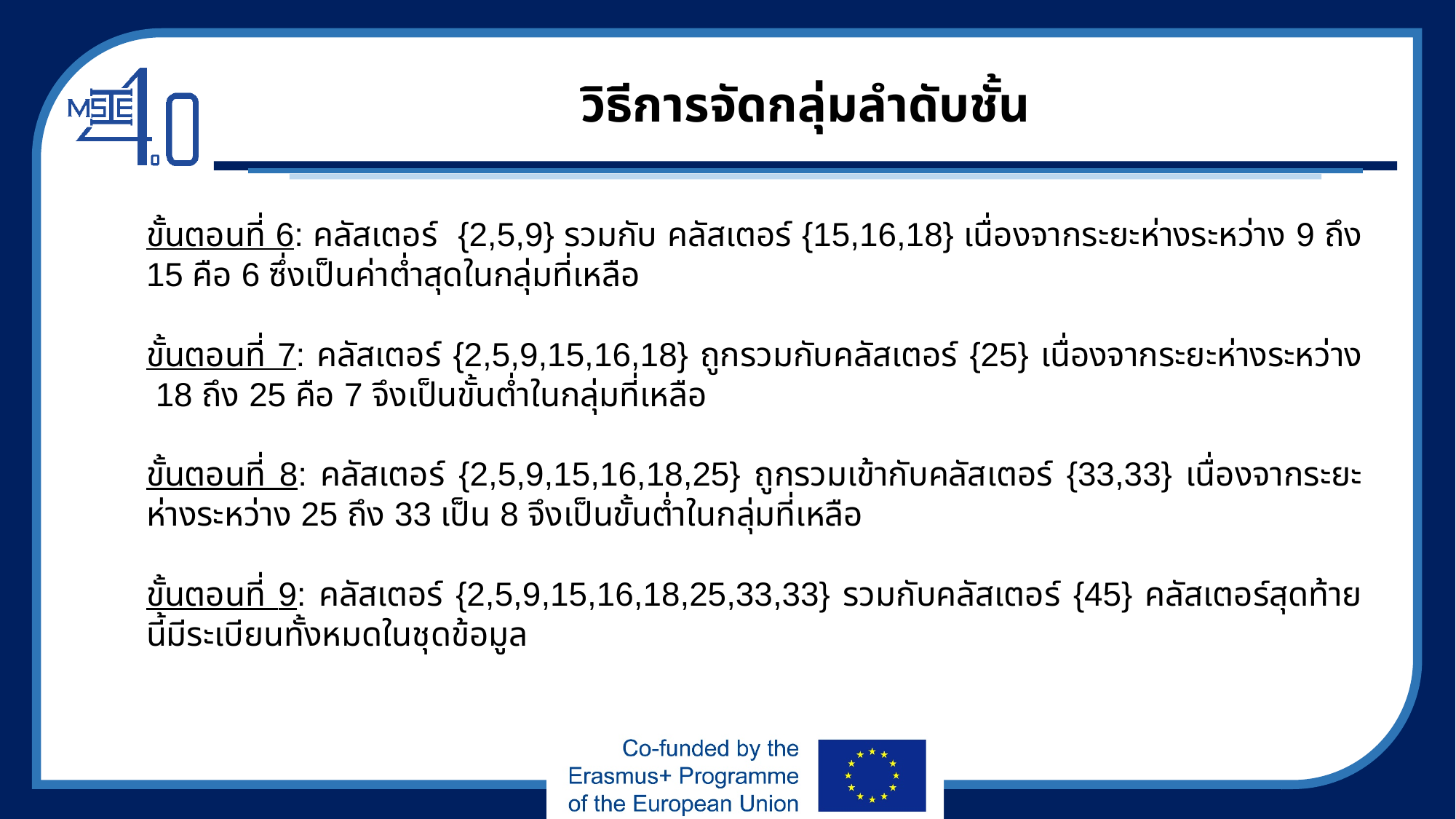

# วิธีการจัดกลุ่มลำดับชั้น
ขั้นตอนที่ 6: คลัสเตอร์  {2,5,9} รวมกับ คลัสเตอร์ {15,16,18} เนื่องจากระยะห่างระหว่าง 9 ถึง 15 คือ 6 ซึ่งเป็นค่าต่ำสุดในกลุ่มที่เหลือ

ขั้นตอนที่ 7: คลัสเตอร์ {2,5,9,15,16,18} ถูกรวมกับคลัสเตอร์ {25} เนื่องจากระยะห่างระหว่าง 18 ถึง 25 คือ 7 จึงเป็นขั้นต่ำในกลุ่มที่เหลือ

ขั้นตอนที่ 8: คลัสเตอร์ {2,5,9,15,16,18,25} ถูกรวมเข้ากับคลัสเตอร์ {33,33} เนื่องจากระยะห่างระหว่าง 25 ถึง 33 เป็น 8 จึงเป็นขั้นต่ำในกลุ่มที่เหลือ

ขั้นตอนที่ 9: คลัสเตอร์ {2,5,9,15,16,18,25,33,33} รวมกับคลัสเตอร์ {45} คลัสเตอร์สุดท้ายนี้มีระเบียนทั้งหมดในชุดข้อมูล